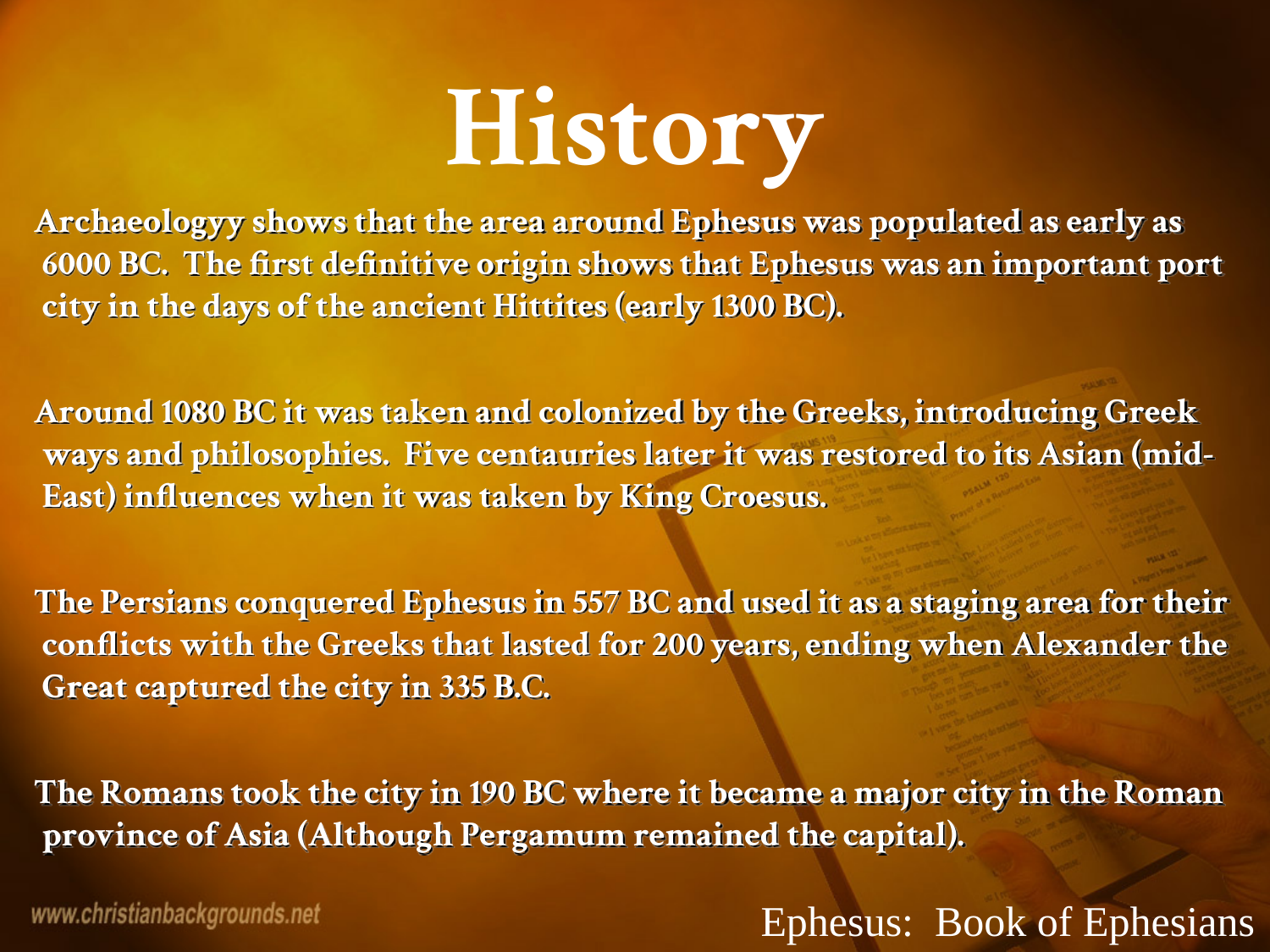

History
Archaeologyy shows that the area around Ephesus was populated as early as 6000 BC.  The first definitive origin shows that Ephesus was an important port city in the days of the ancient Hittites (early 1300 BC).

Around 1080 BC it was taken and colonized by the Greeks, introducing Greek ways and philosophies.  Five centauries later it was restored to its Asian (mid-East) influences when it was taken by King Croesus.

The Persians conquered Ephesus in 557 BC and used it as a staging area for their conflicts with the Greeks that lasted for 200 years, ending when Alexander the Great captured the city in 335 B.C.

The Romans took the city in 190 BC where it became a major city in the Roman province of Asia (Although Pergamum remained the capital).
Ephesus:  Book of Ephesians
# --------------------------